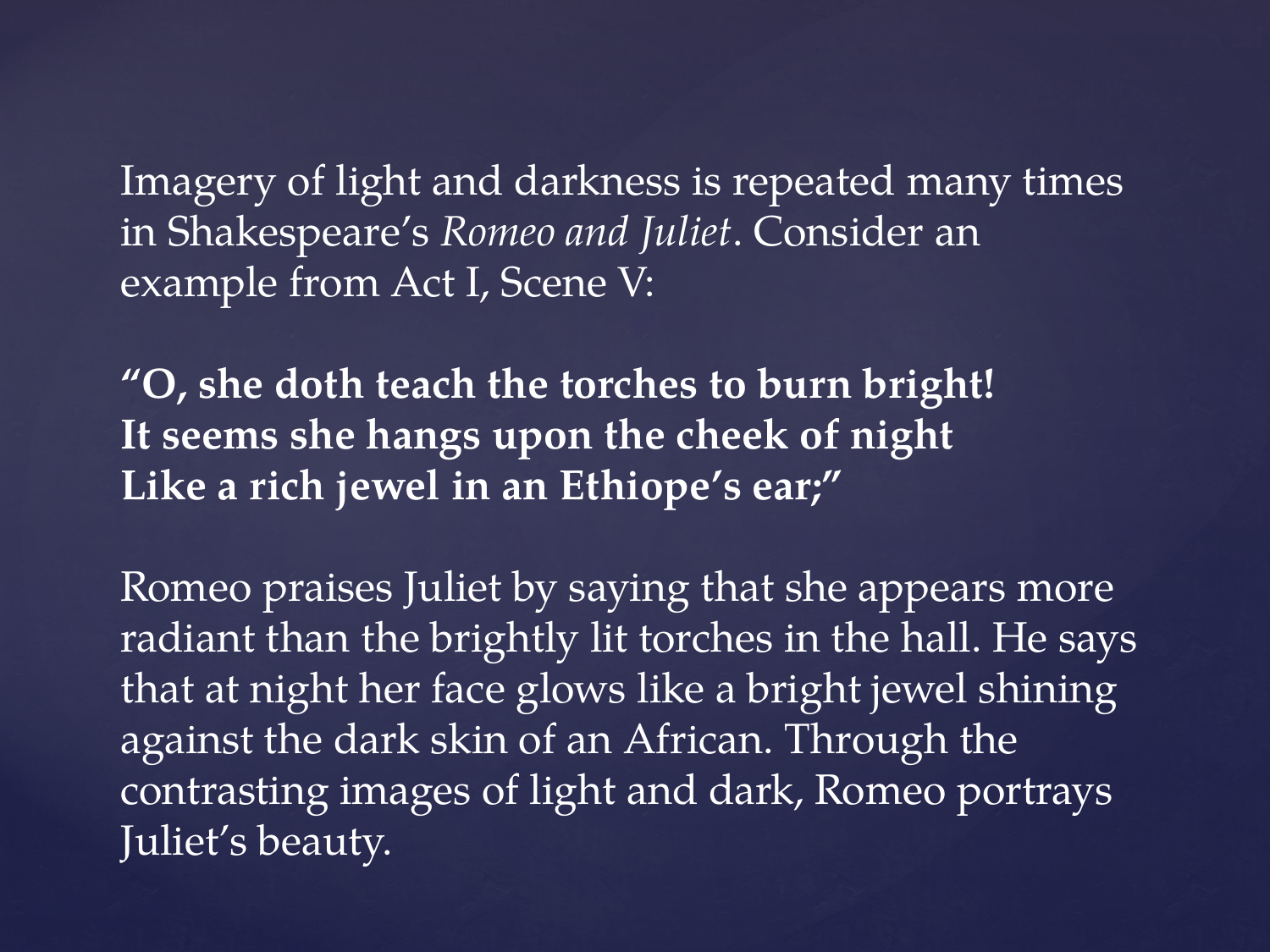

# Imagery of light and darkness is repeated many times in Shakespeare’s Romeo and Juliet. Consider an example from Act I, Scene V: “O, she doth teach the torches to burn bright! It seems she hangs upon the cheek of night Like a rich jewel in an Ethiope’s ear;” Romeo praises Juliet by saying that she appears more radiant than the brightly lit torches in the hall. He says that at night her face glows like a bright jewel shining against the dark skin of an African. Through the contrasting images of light and dark, Romeo portrays Juliet’s beauty.